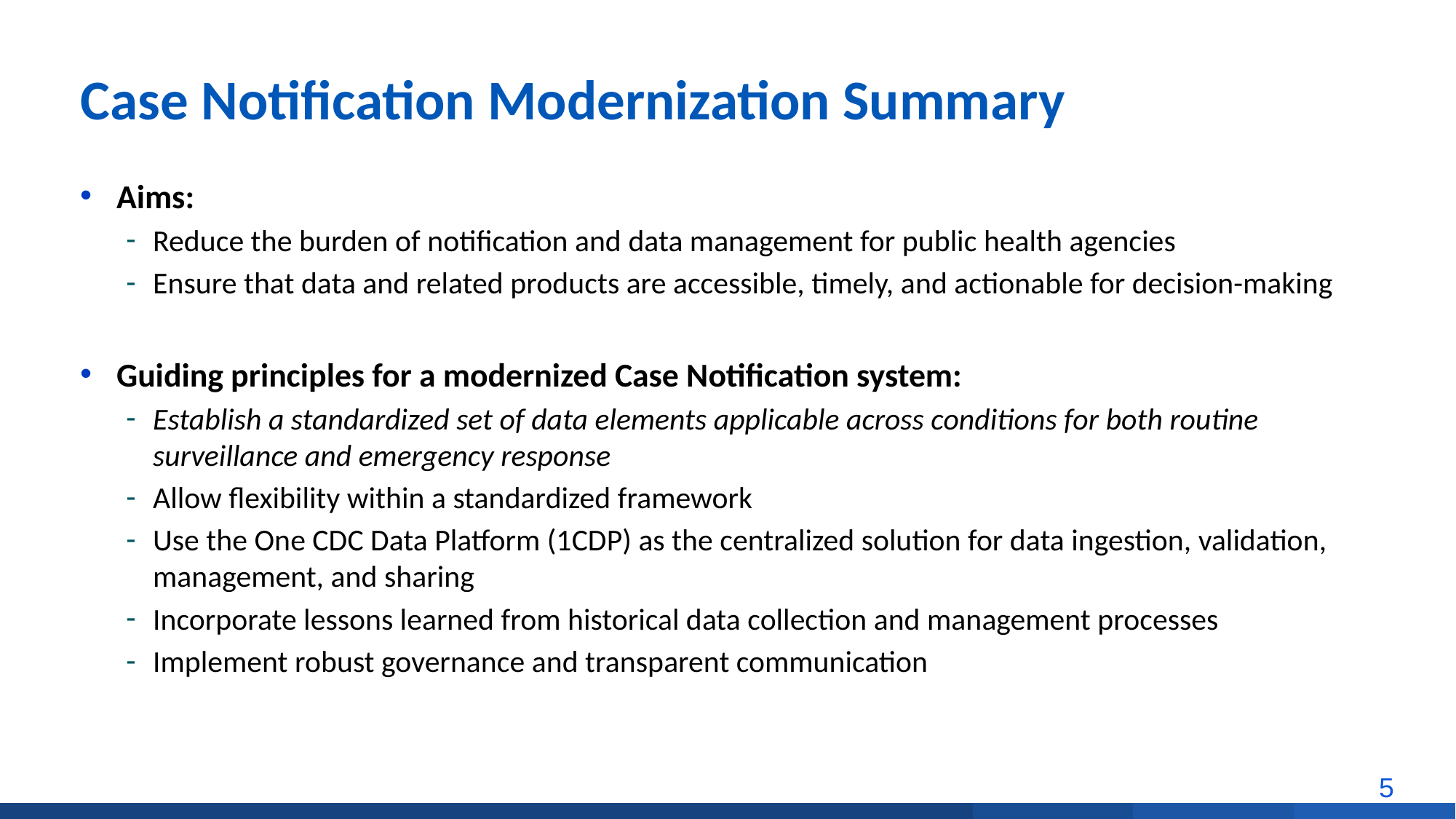

Case Notification Modernization Summary
Aims:
Reduce the burden of notification and data management for public health agencies
Ensure that data and related products are accessible, timely, and actionable for decision-making

Guiding principles for a modernized Case Notification system:
Establish a standardized set of data elements applicable across conditions for both routine surveillance and emergency response
Allow flexibility within a standardized framework
Use the One CDC Data Platform (1CDP) as the centralized solution for data ingestion, validation, management, and sharing
Incorporate lessons learned from historical data collection and management processes
Implement robust governance and transparent communication
5